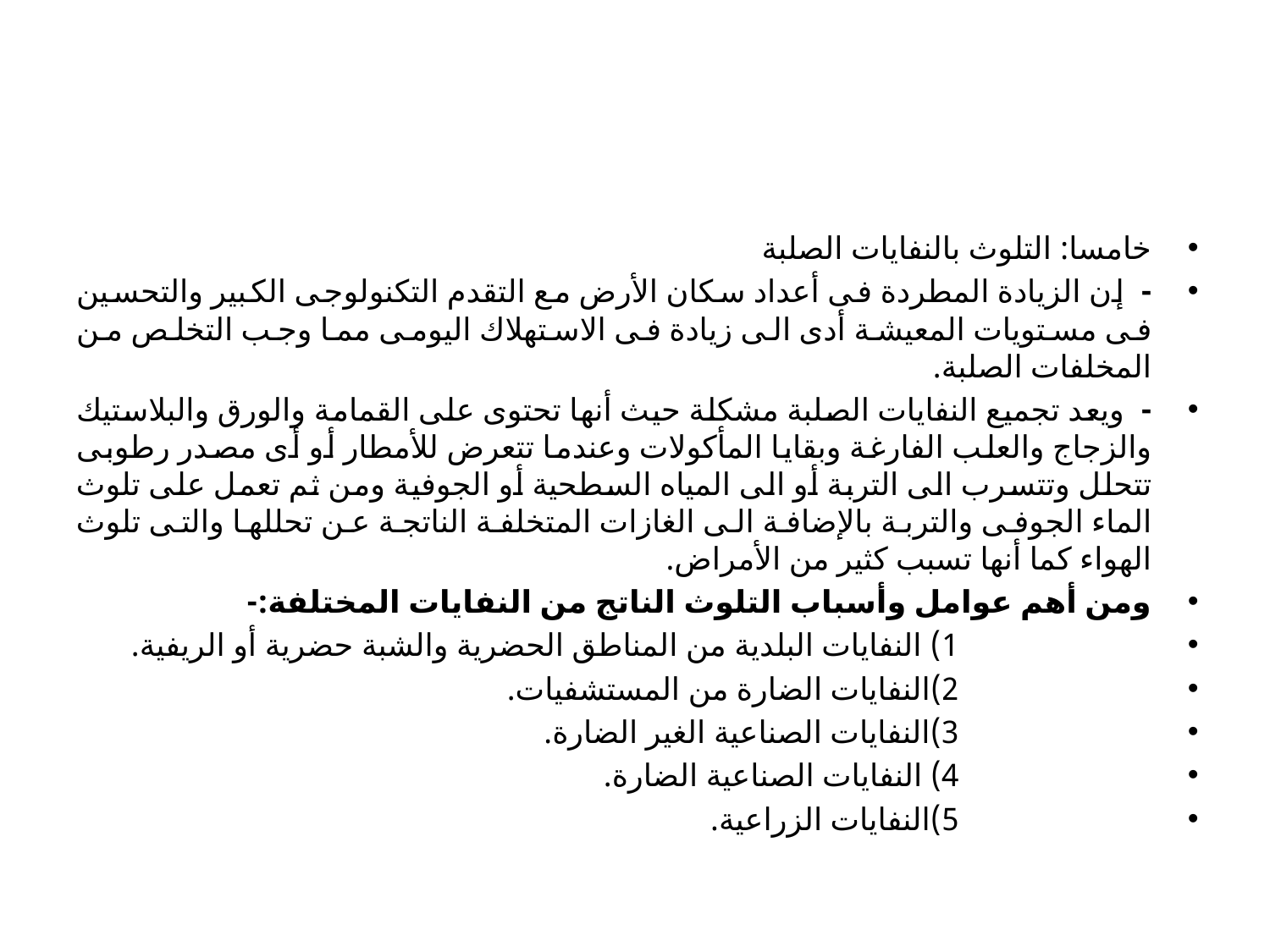

خامسا: التلوث بالنفايات الصلبة
-  إن الزيادة المطردة فى أعداد سكان الأرض مع التقدم التكنولوجى الكبير والتحسين فى مستويات المعيشة أدى الى زيادة فى الاستهلاك اليومى مما وجب التخلص من المخلفات الصلبة.
-  ويعد تجميع النفايات الصلبة مشكلة حيث أنها تحتوى على القمامة والورق والبلاستيك والزجاج والعلب الفارغة وبقايا المأكولات وعندما تتعرض للأمطار أو أى مصدر رطوبى تتحلل وتتسرب الى التربة أو الى المياه السطحية أو الجوفية ومن ثم تعمل على تلوث الماء الجوفى والتربة بالإضافة الى الغازات المتخلفة الناتجة عن تحللها والتى تلوث الهواء كما أنها تسبب كثير من الأمراض.
ومن أهم عوامل وأسباب التلوث الناتج من النفايات المختلفة:-
                        1) النفايات البلدية من المناطق الحضرية والشبة حضرية أو الريفية.
                        2)النفايات الضارة من المستشفيات.
                        3)النفايات الصناعية الغير الضارة.
                        4) النفايات الصناعية الضارة.
                        5)النفايات الزراعية.